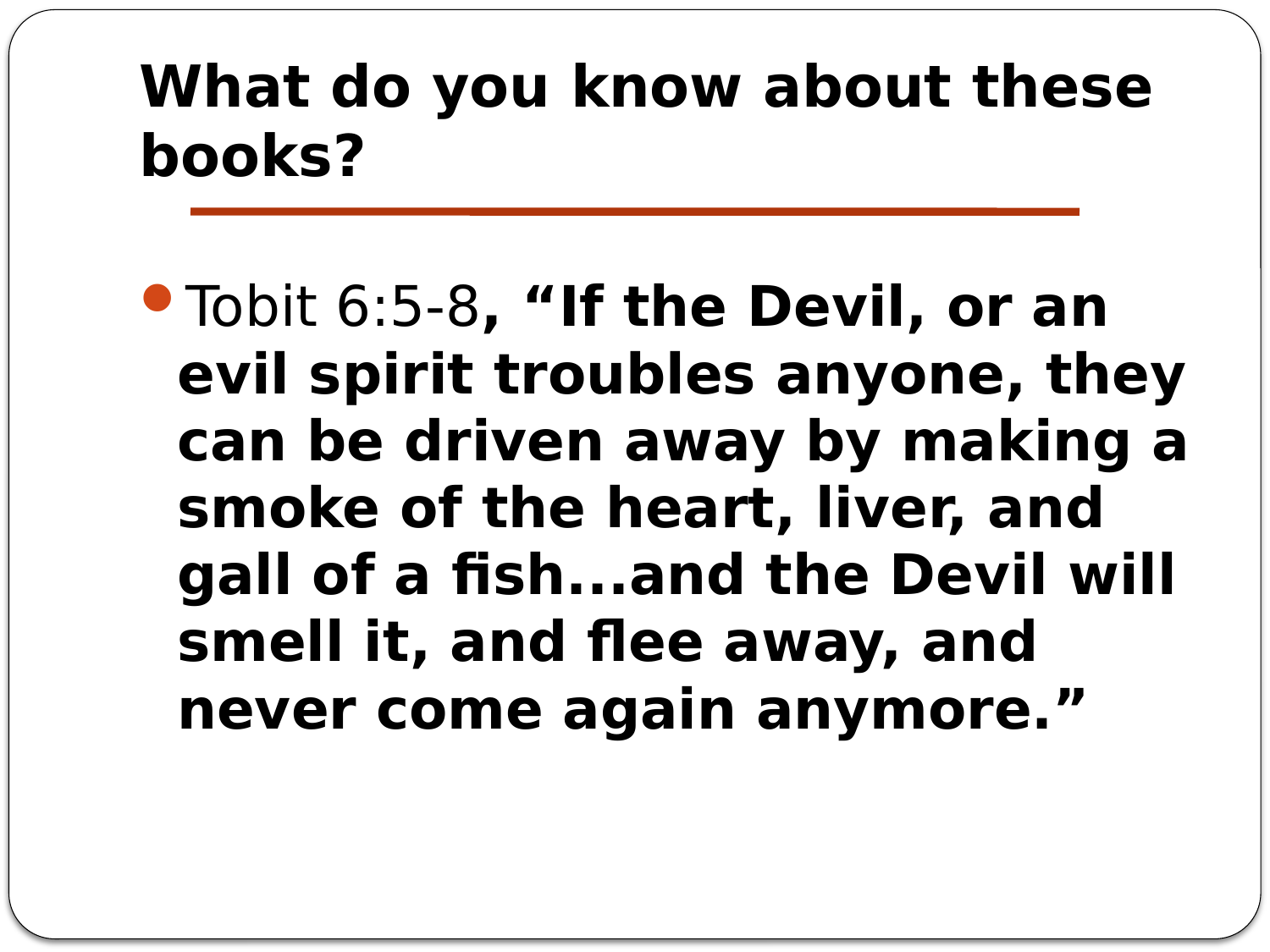

# What do you know about these books?
Tobit 6:5-8, “If the Devil, or an evil spirit troubles anyone, they can be driven away by making a smoke of the heart, liver, and gall of a fish...and the Devil will smell it, and flee away, and never come again anymore.”